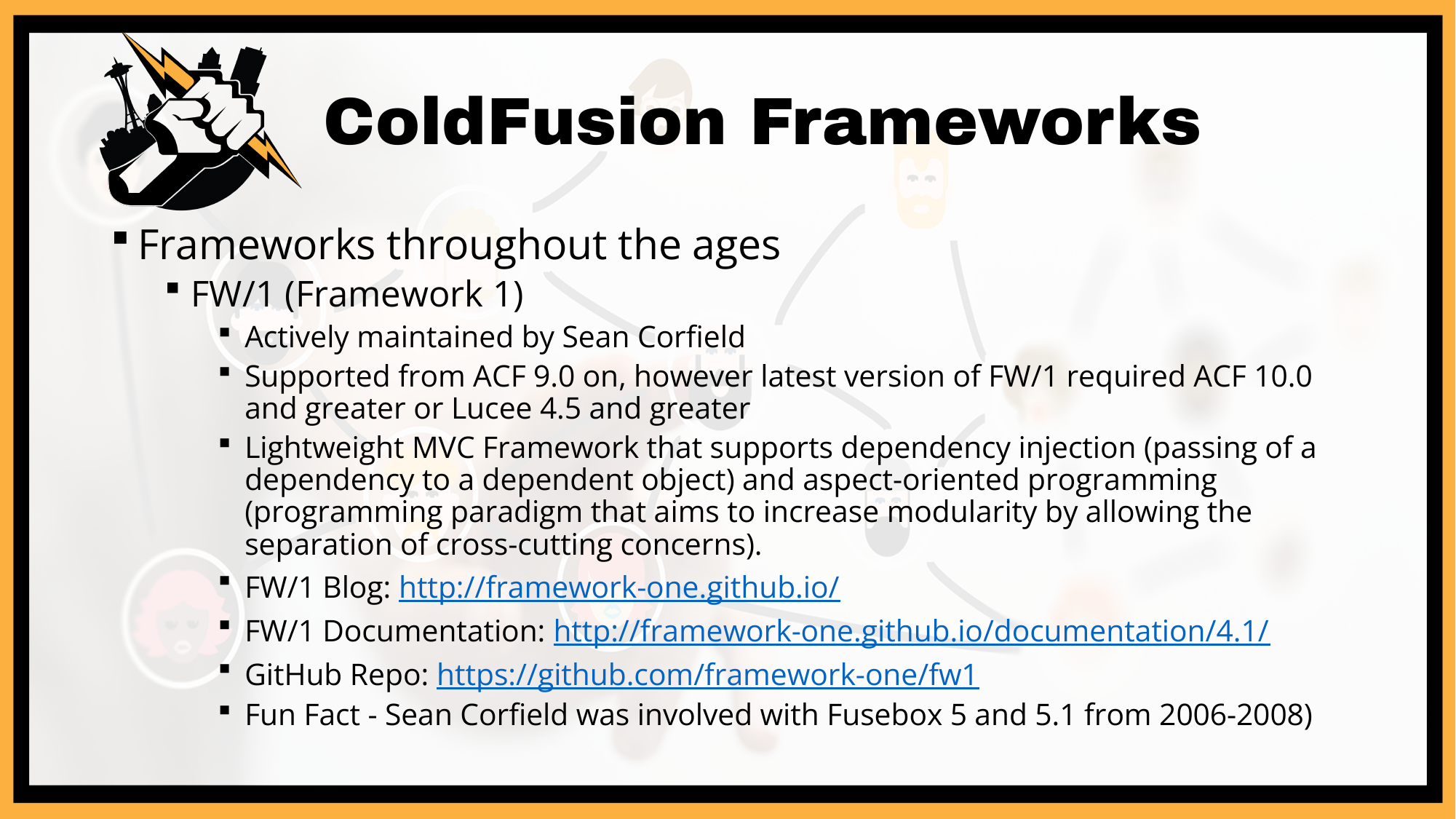

# ColdFusion Frameworks
Frameworks throughout the ages
FW/1 (Framework 1)
Actively maintained by Sean Corfield
Supported from ACF 9.0 on, however latest version of FW/1 required ACF 10.0 and greater or Lucee 4.5 and greater
Lightweight MVC Framework that supports dependency injection (passing of a dependency to a dependent object) and aspect-oriented programming (programming paradigm that aims to increase modularity by allowing the separation of cross-cutting concerns).
FW/1 Blog: http://framework-one.github.io/
FW/1 Documentation: http://framework-one.github.io/documentation/4.1/
GitHub Repo: https://github.com/framework-one/fw1
Fun Fact - Sean Corfield was involved with Fusebox 5 and 5.1 from 2006-2008)